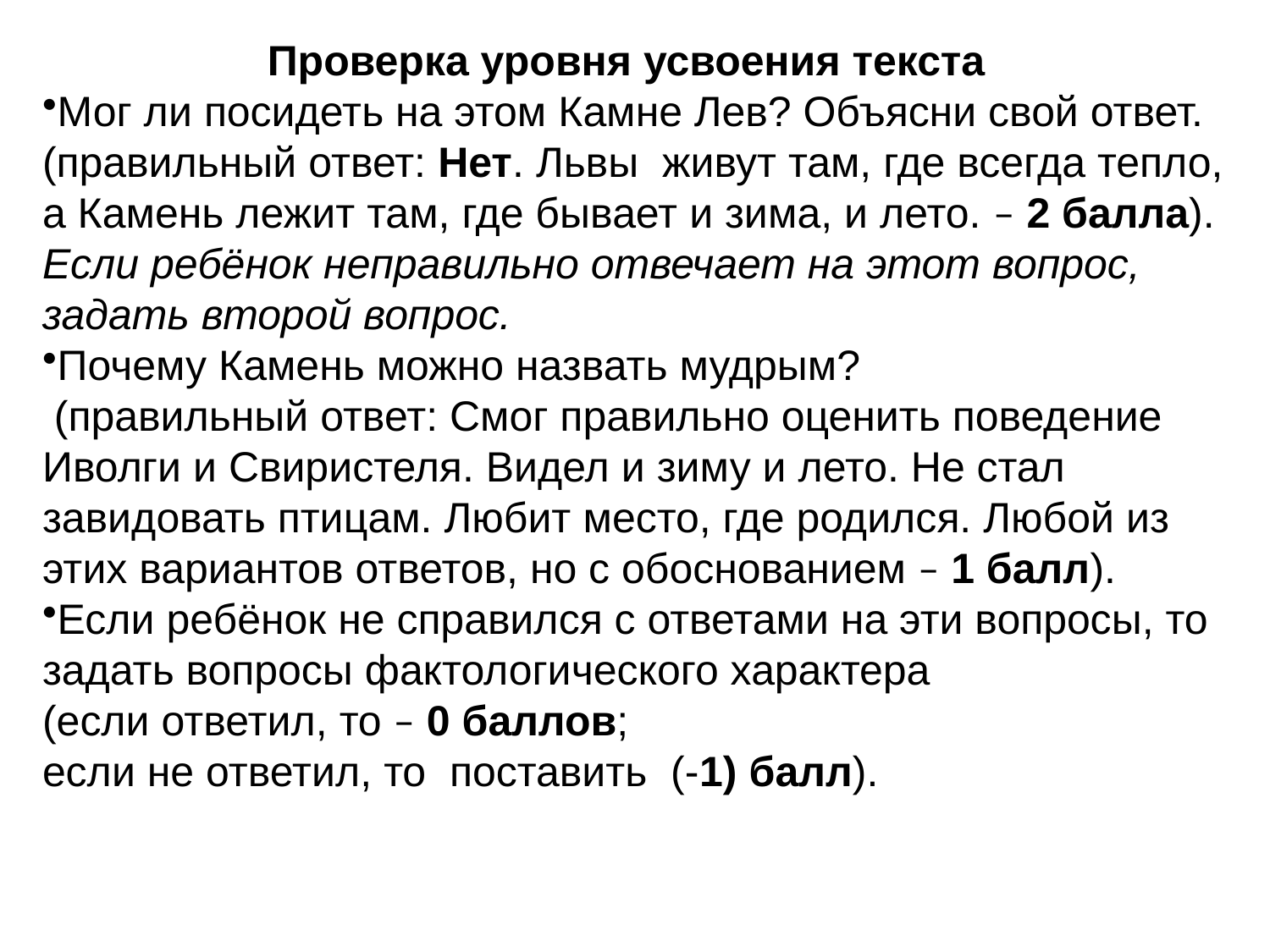

Проверка уровня усвоения текста
Мог ли посидеть на этом Камне Лев? Объясни свой ответ.
(правильный ответ: Нет. Львы  живут там, где всегда тепло, а Камень лежит там, где бывает и зима, и лето. – 2 балла).
Если ребёнок неправильно отвечает на этот вопрос, задать второй вопрос.
Почему Камень можно назвать мудрым?
 (правильный ответ: Смог правильно оценить поведение Иволги и Свиристеля. Видел и зиму и лето. Не стал завидовать птицам. Любит место, где родился. Любой из этих вариантов ответов, но с обоснованием – 1 балл).
Если ребёнок не справился с ответами на эти вопросы, то задать вопросы фактологического характера
(если ответил, то – 0 баллов;
если не ответил, то  поставить  (-1) балл).